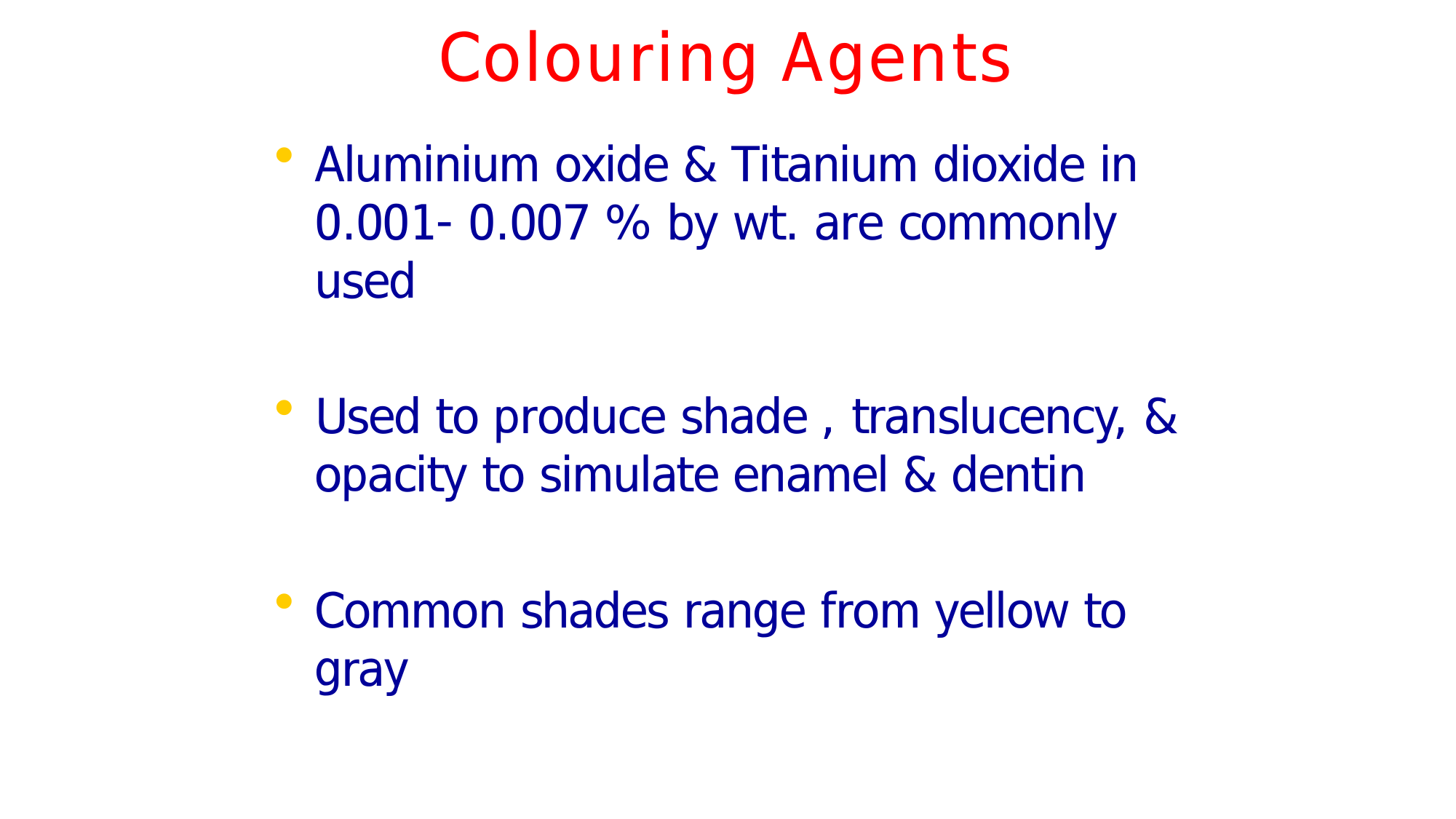

Colouring Agents
Aluminium oxide & Titanium dioxide in 0.001- 0.007 % by wt. are commonly used

Used to produce shade , translucency, & opacity to simulate enamel & dentin

Common shades range from yellow to gray